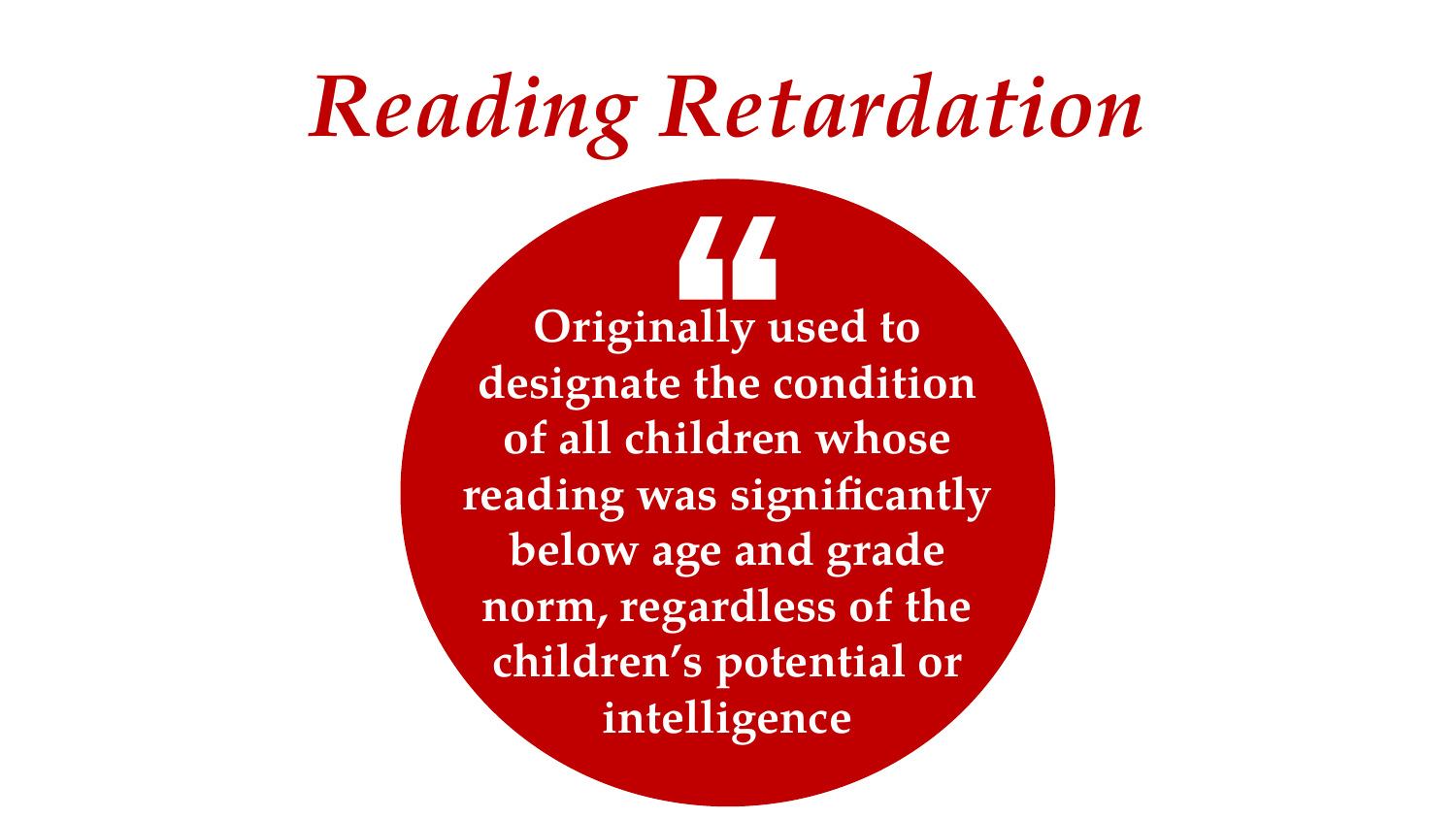

# Reading Retardation
“

Originally used to designate the condition of all children whose reading was significantly below age and grade norm, regardless of the children’s potential or intelligence